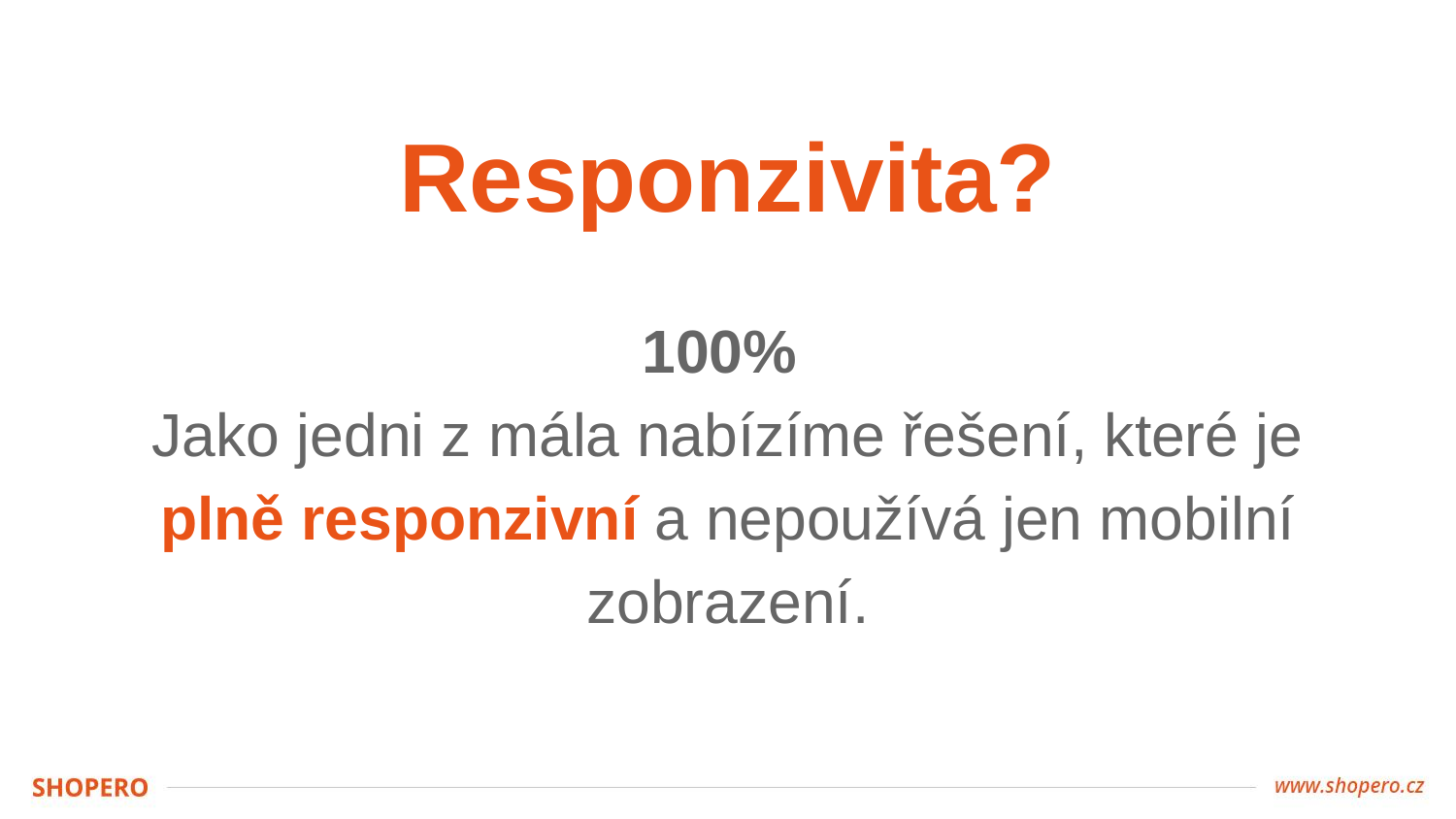

# Responzivita?
100%
Jako jedni z mála nabízíme řešení, které je plně responzivní a nepoužívá jen mobilní zobrazení.